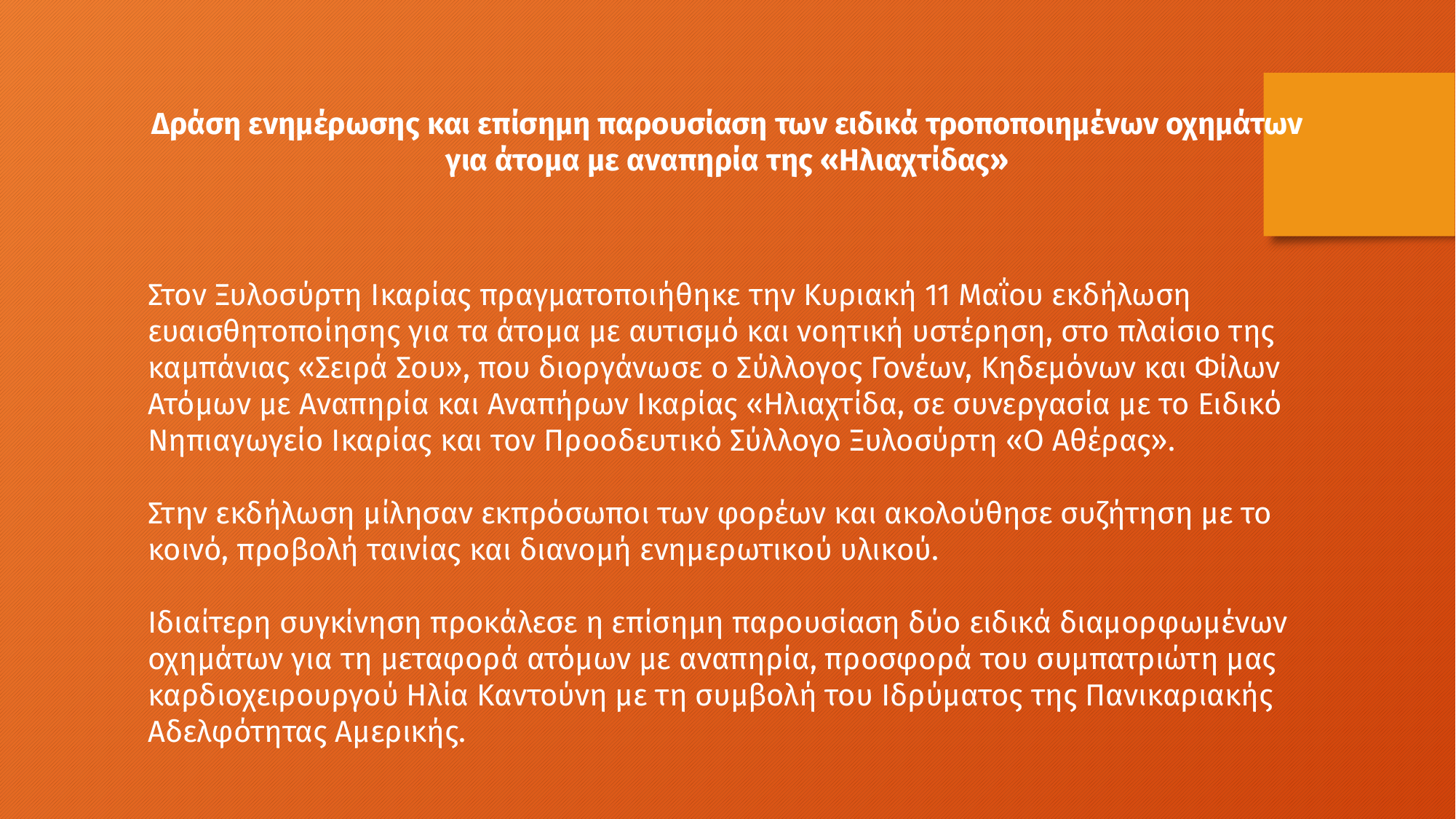

Δράση ενημέρωσης και επίσημη παρουσίαση των ειδικά τροποποιημένων οχημάτων για άτομα με αναπηρία της «Ηλιαχτίδας»

Στον Ξυλοσύρτη Ικαρίας πραγματοποιήθηκε την Κυριακή 11 Μαΐου εκδήλωση ευαισθητοποίησης για τα άτομα με αυτισμό και νοητική υστέρηση, στο πλαίσιο της καμπάνιας «Σειρά Σου», που διοργάνωσε ο Σύλλογος Γονέων, Κηδεμόνων και Φίλων Ατόμων με Αναπηρία και Αναπήρων Ικαρίας «Ηλιαχτίδα, σε συνεργασία με το Ειδικό Νηπιαγωγείο Ικαρίας και τον Προοδευτικό Σύλλογο Ξυλοσύρτη «Ο Αθέρας».

Στην εκδήλωση μίλησαν εκπρόσωποι των φορέων και ακολούθησε συζήτηση με το κοινό, προβολή ταινίας και διανομή ενημερωτικού υλικού.

Ιδιαίτερη συγκίνηση προκάλεσε η επίσημη παρουσίαση δύο ειδικά διαμορφωμένων οχημάτων για τη μεταφορά ατόμων με αναπηρία, προσφορά του συμπατριώτη μας καρδιοχειρουργού Ηλία Καντούνη με τη συμβολή του Ιδρύματος της Πανικαριακής Αδελφότητας Αμερικής.